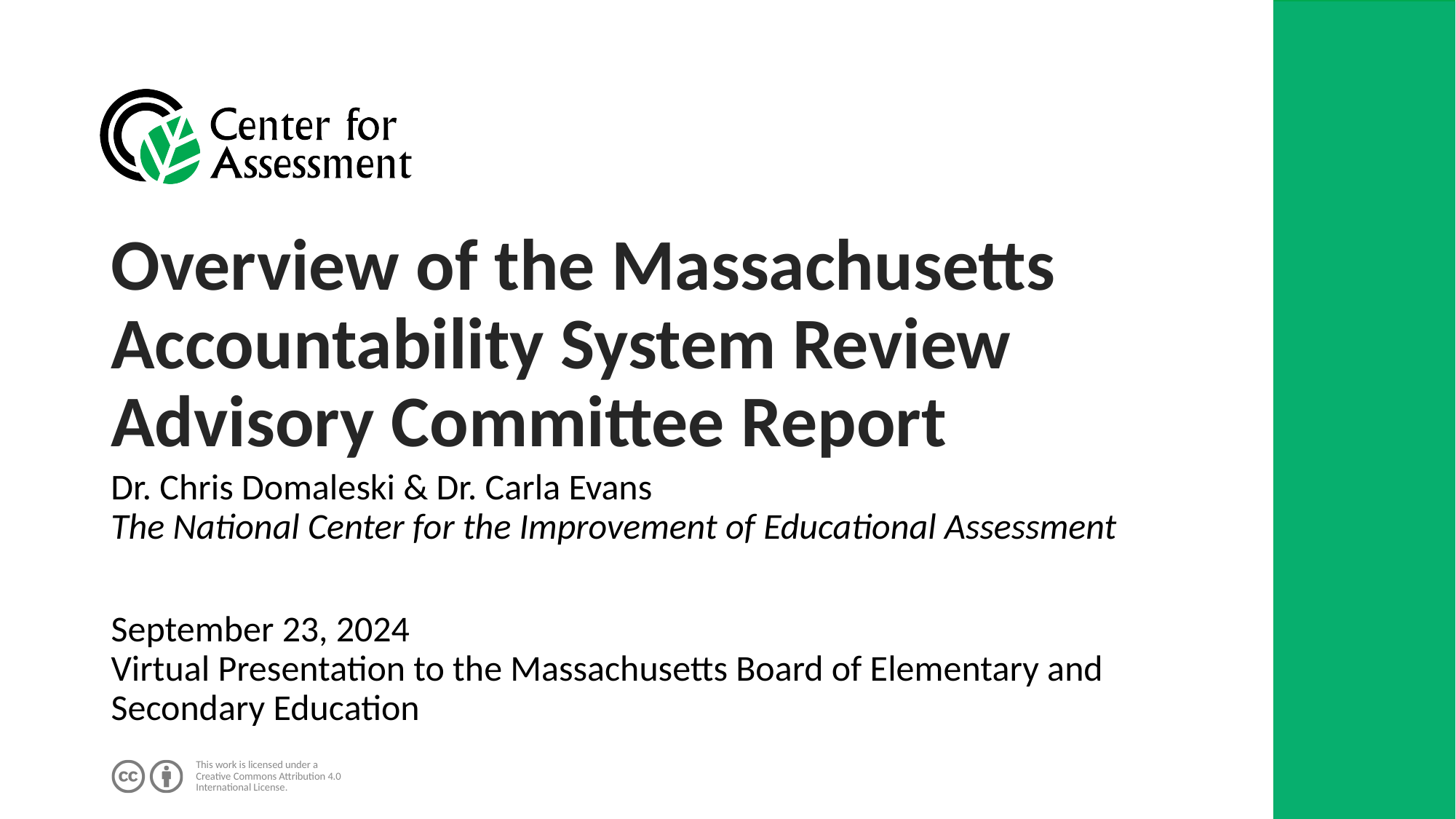

# Overview of the Massachusetts Accountability System Review Advisory Committee Report
Dr. Chris Domaleski & Dr. Carla Evans
The National Center for the Improvement of Educational Assessment
September 23, 2024
Virtual Presentation to the Massachusetts Board of Elementary and Secondary Education